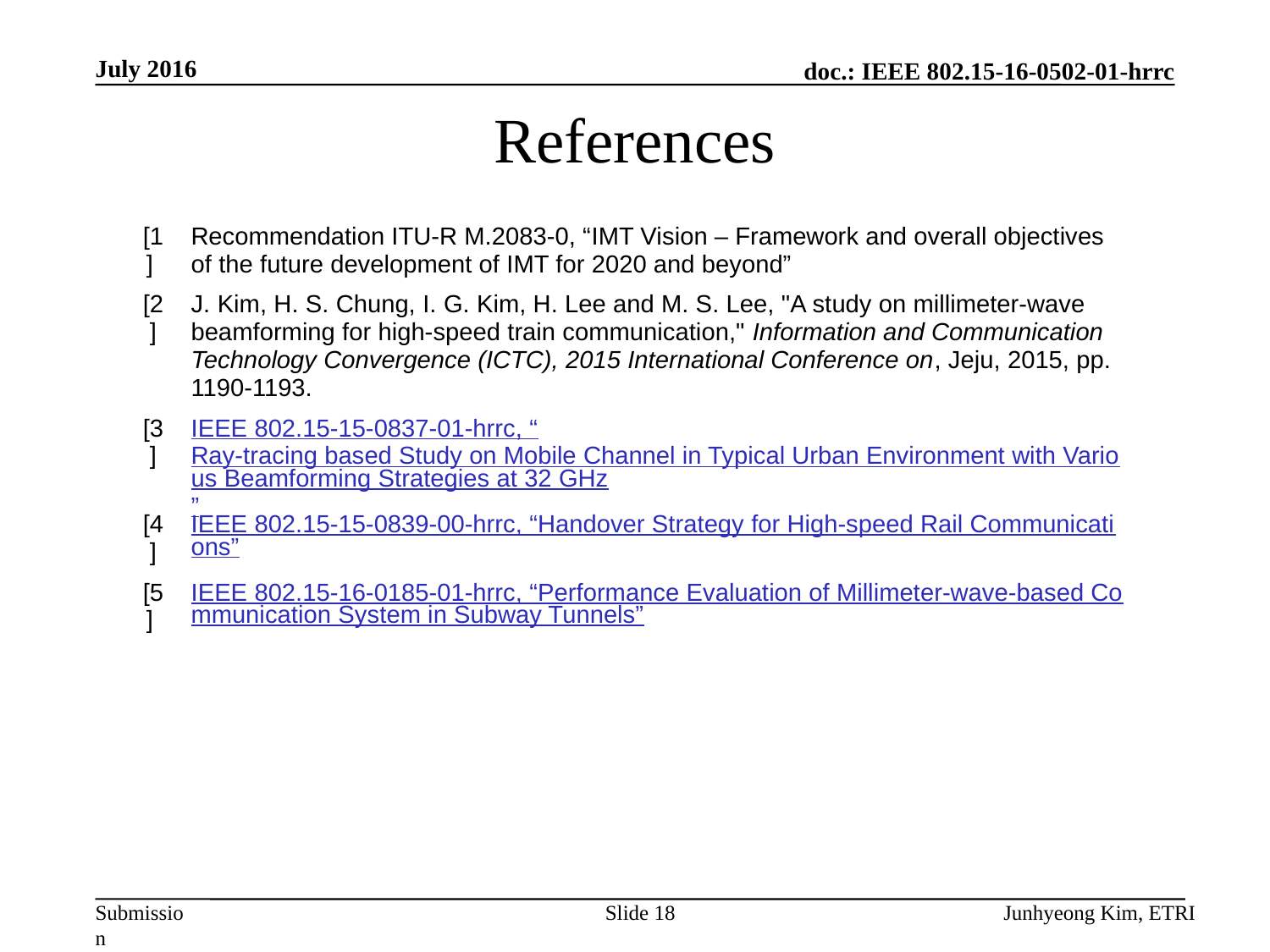

July 2016
# References
| [1] | Recommendation ITU-R M.2083-0, “IMT Vision – Framework and overall objectives of the future development of IMT for 2020 and beyond” |
| --- | --- |
| [2] | J. Kim, H. S. Chung, I. G. Kim, H. Lee and M. S. Lee, "A study on millimeter-wave beamforming for high-speed train communication," Information and Communication Technology Convergence (ICTC), 2015 International Conference on, Jeju, 2015, pp. 1190-1193. |
| [3] | IEEE 802.15-15-0837-01-hrrc, “Ray-tracing based Study on Mobile Channel in Typical Urban Environment with Various Beamforming Strategies at 32 GHz” |
| [4] | IEEE 802.15-15-0839-00-hrrc, “Handover Strategy for High-speed Rail Communications” |
| [5] | IEEE 802.15-16-0185-01-hrrc, “Performance Evaluation of Millimeter-wave-based Communication System in Subway Tunnels” |
Slide 18
Junhyeong Kim, ETRI